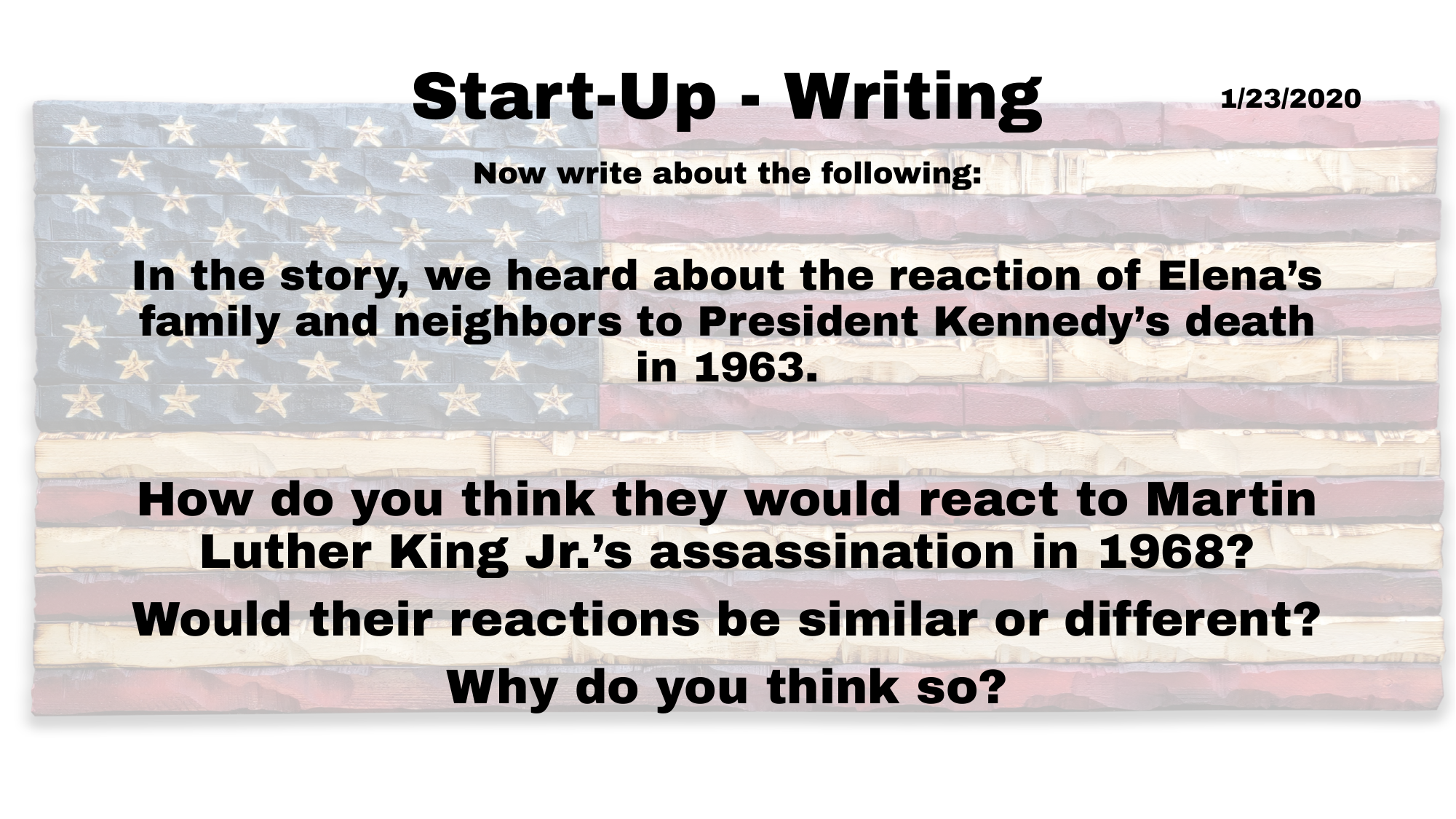

# Start-Up - Writing
1/23/2020
Now write about the following:

In the story, we heard about the reaction of Elena’s family and neighbors to President Kennedy’s death in 1963.

How do you think they would react to Martin Luther King Jr.’s assassination in 1968?
Would their reactions be similar or different?
Why do you think so?